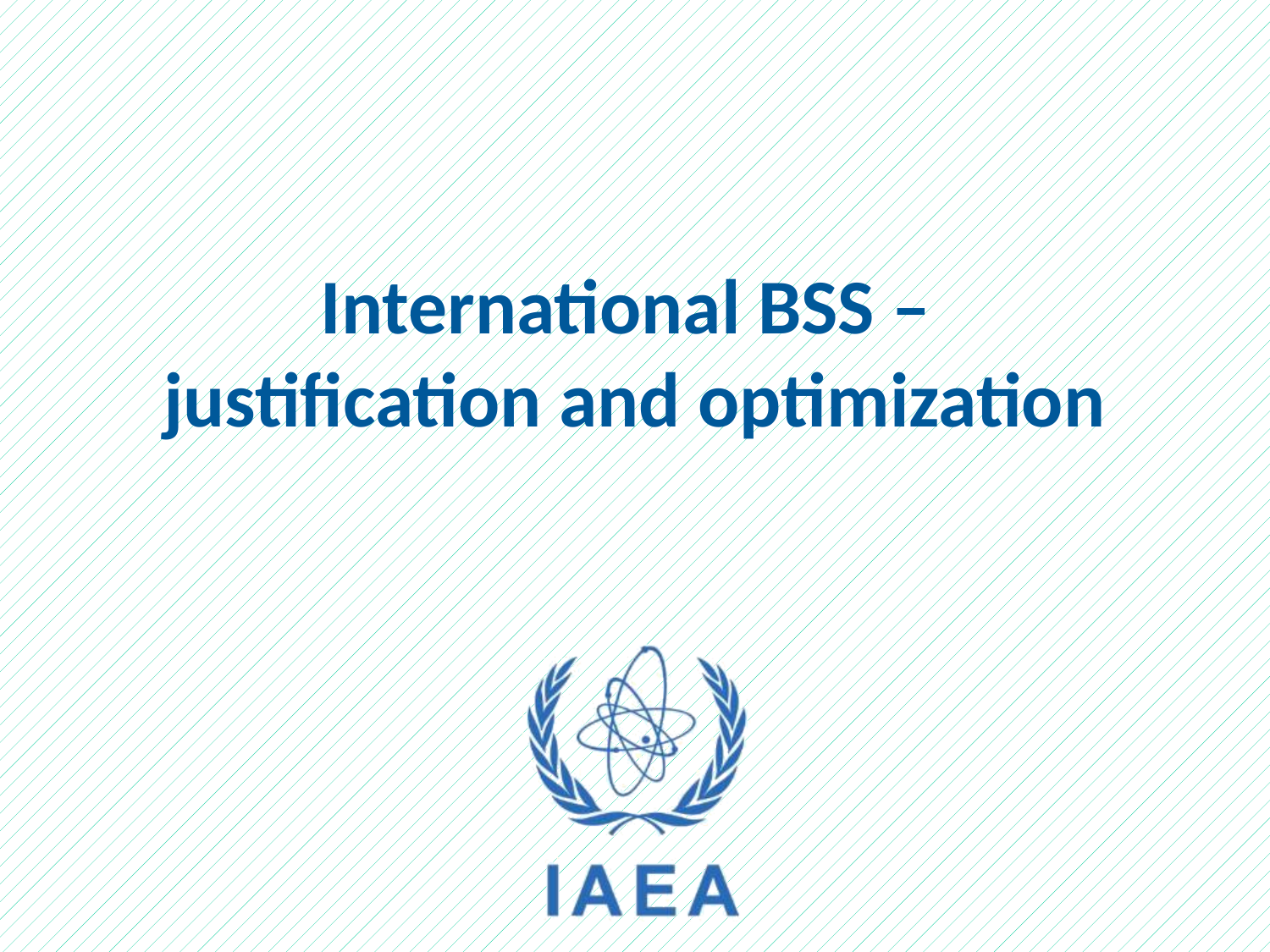

# International BSS – justification and optimization